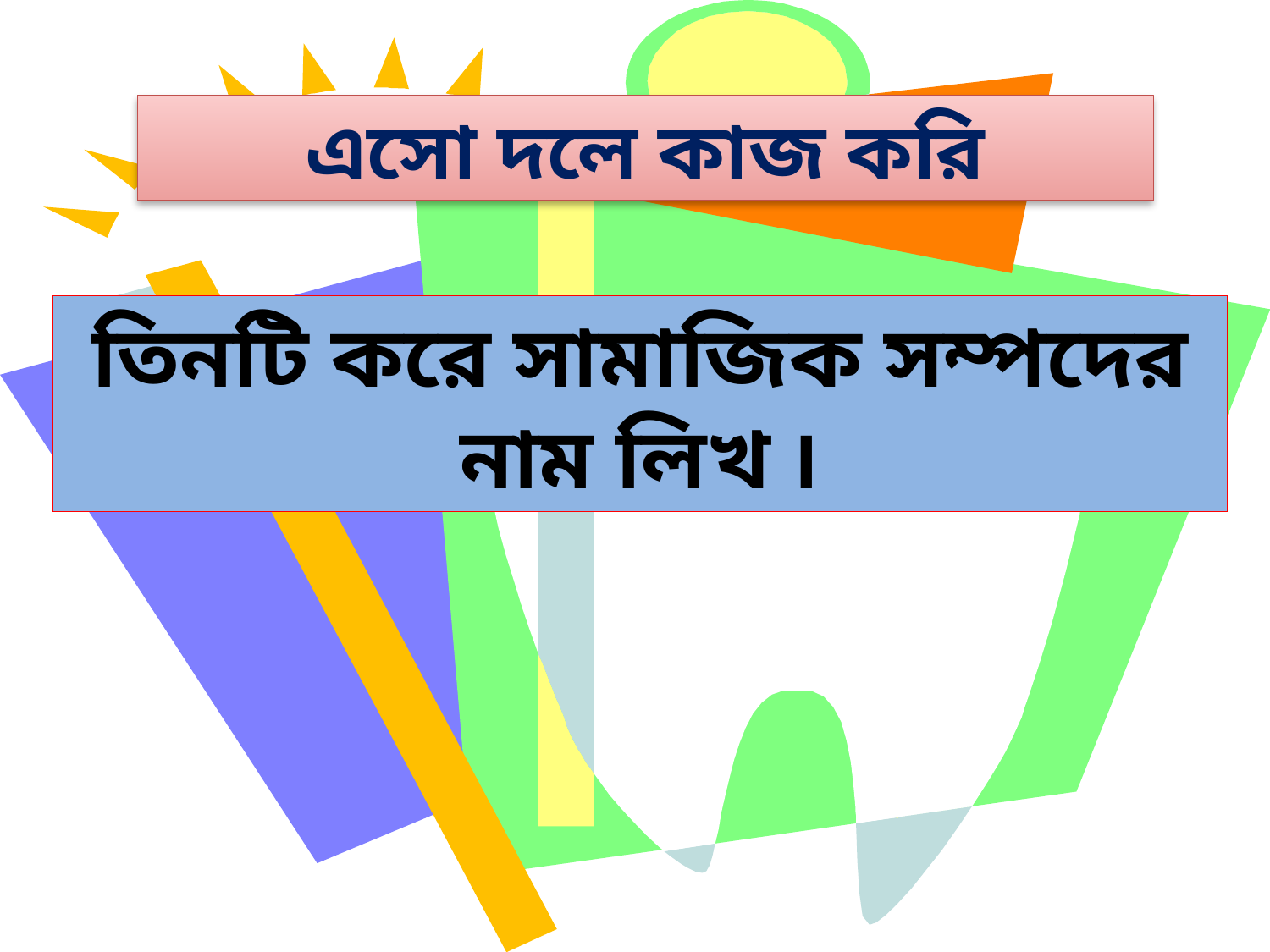

এসো দলে কাজ করি
তিনটি করে সামাজিক সম্পদের নাম লিখ ৷